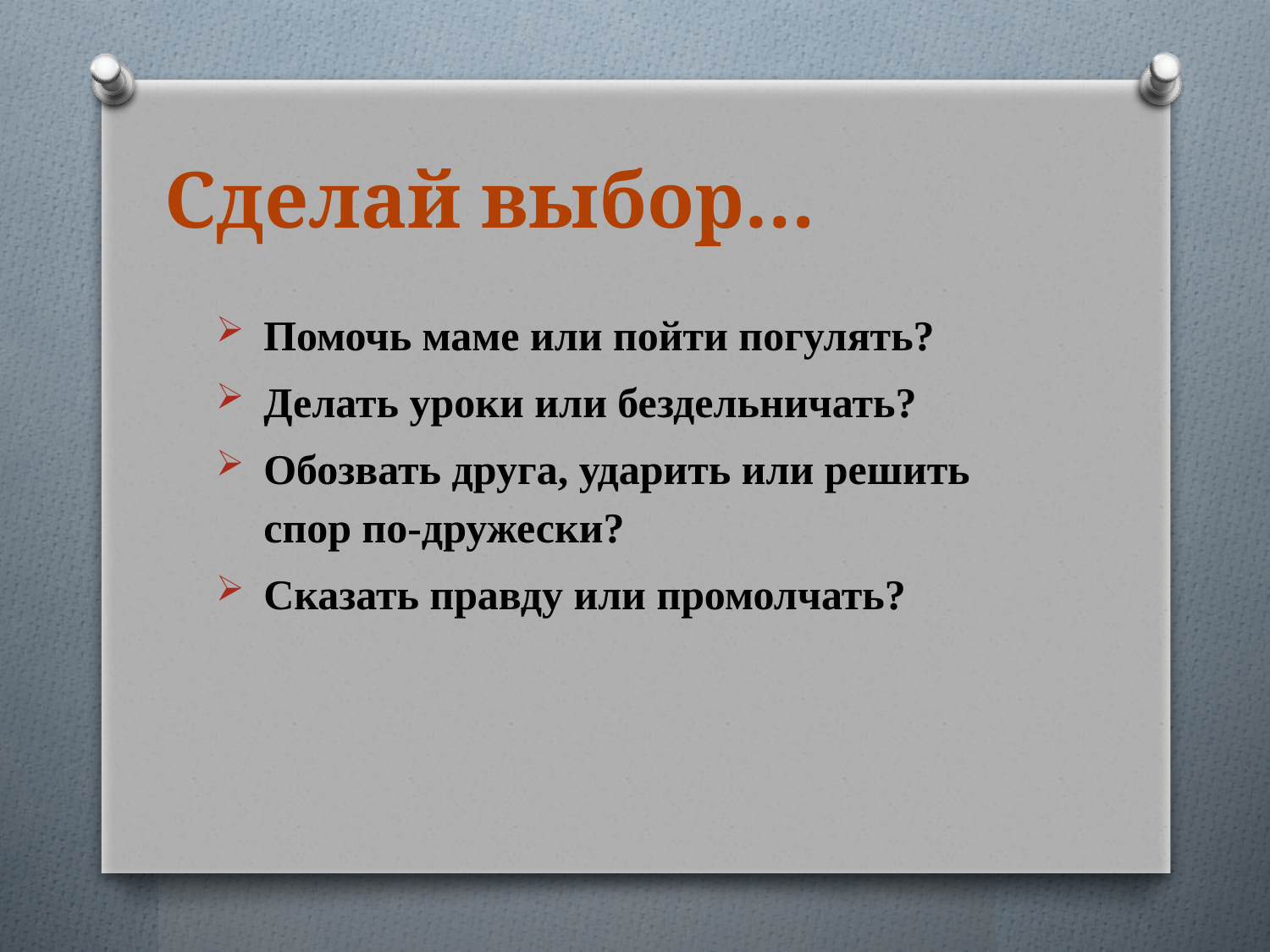

# Сделай выбор…
Помочь маме или пойти погулять?
Делать уроки или бездельничать?
Обозвать друга, ударить или решить спор по-дружески?
Сказать правду или промолчать?